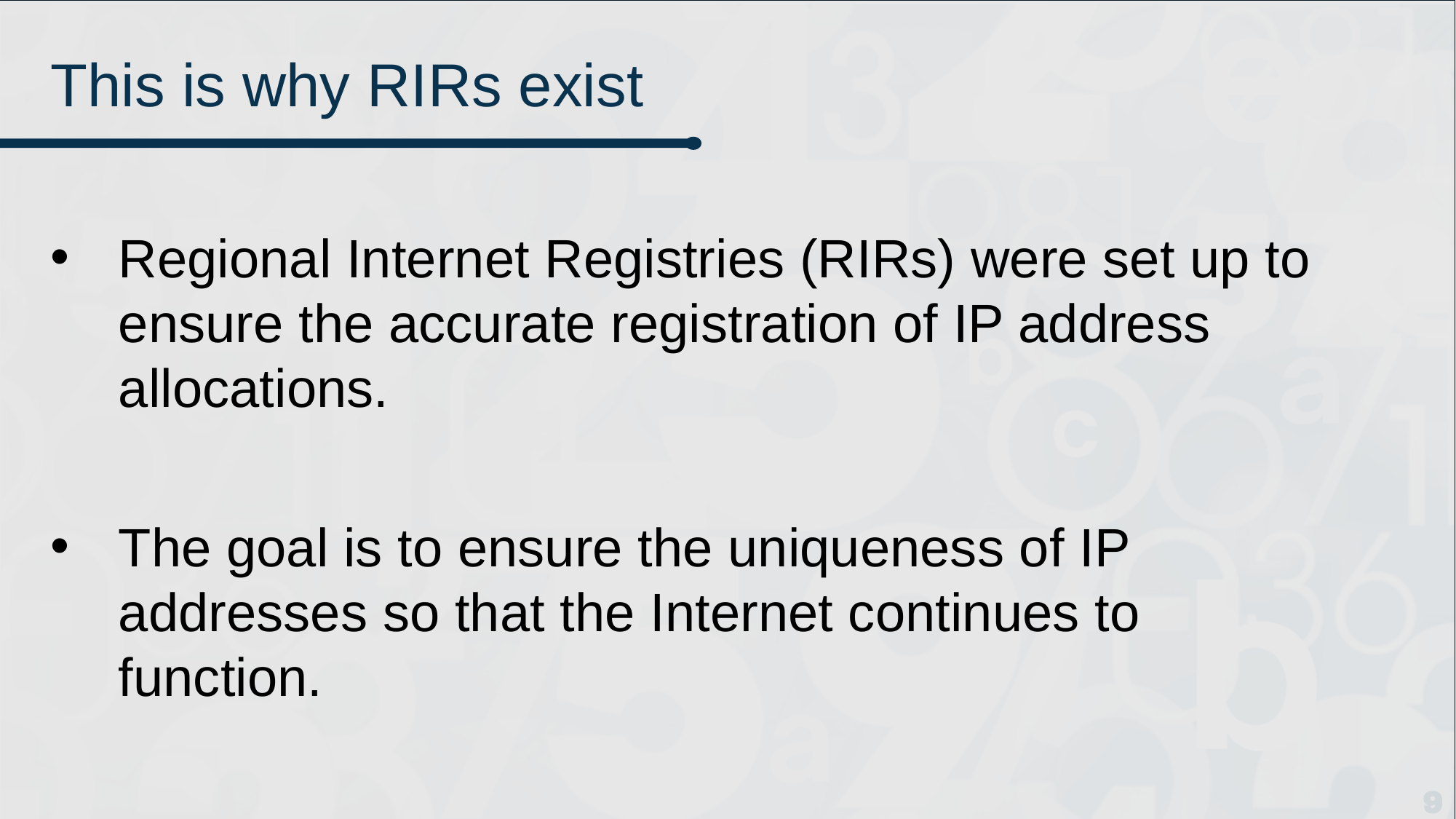

# This is why RIRs exist
Regional Internet Registries (RIRs) were set up to ensure the accurate registration of IP address allocations.

The goal is to ensure the uniqueness of IP addresses so that the Internet continues to function.